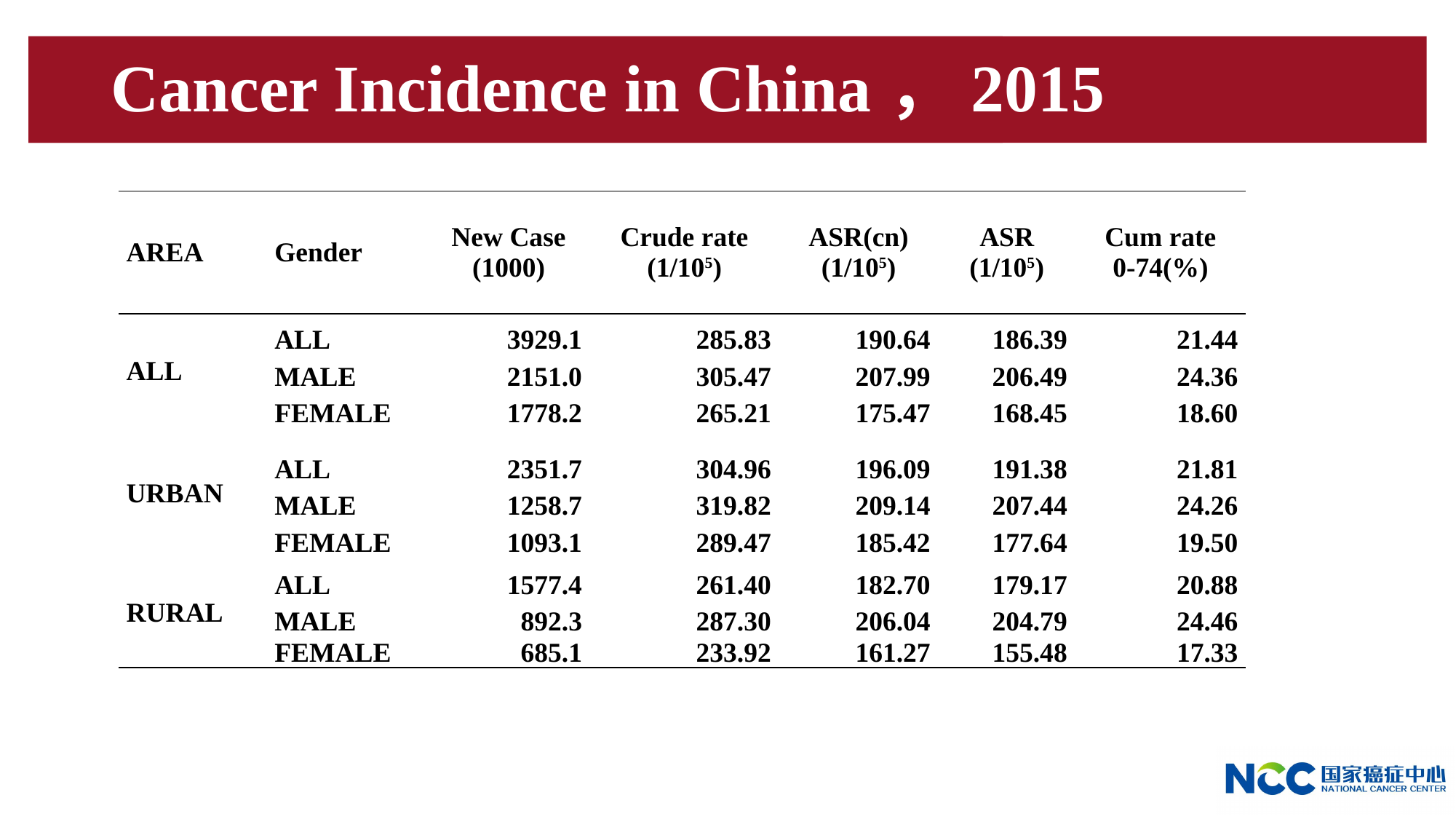

# Cancer Incidence in China，2015
| AREA | Gender | New Case (1000) | Crude rate (1/105) | ASR(cn) (1/105) | ASR (1/105) | Cum rate 0-74(%) |
| --- | --- | --- | --- | --- | --- | --- |
| ALL | ALL | 3929.1 | 285.83 | 190.64 | 186.39 | 21.44 |
|  | MALE | 2151.0 | 305.47 | 207.99 | 206.49 | 24.36 |
|  | FEMALE | 1778.2 | 265.21 | 175.47 | 168.45 | 18.60 |
| URBAN | ALL | 2351.7 | 304.96 | 196.09 | 191.38 | 21.81 |
|  | MALE | 1258.7 | 319.82 | 209.14 | 207.44 | 24.26 |
|  | FEMALE | 1093.1 | 289.47 | 185.42 | 177.64 | 19.50 |
| RURAL | ALL | 1577.4 | 261.40 | 182.70 | 179.17 | 20.88 |
|  | MALE | 892.3 | 287.30 | 206.04 | 204.79 | 24.46 |
|  | FEMALE | 685.1 | 233.92 | 161.27 | 155.48 | 17.33 |